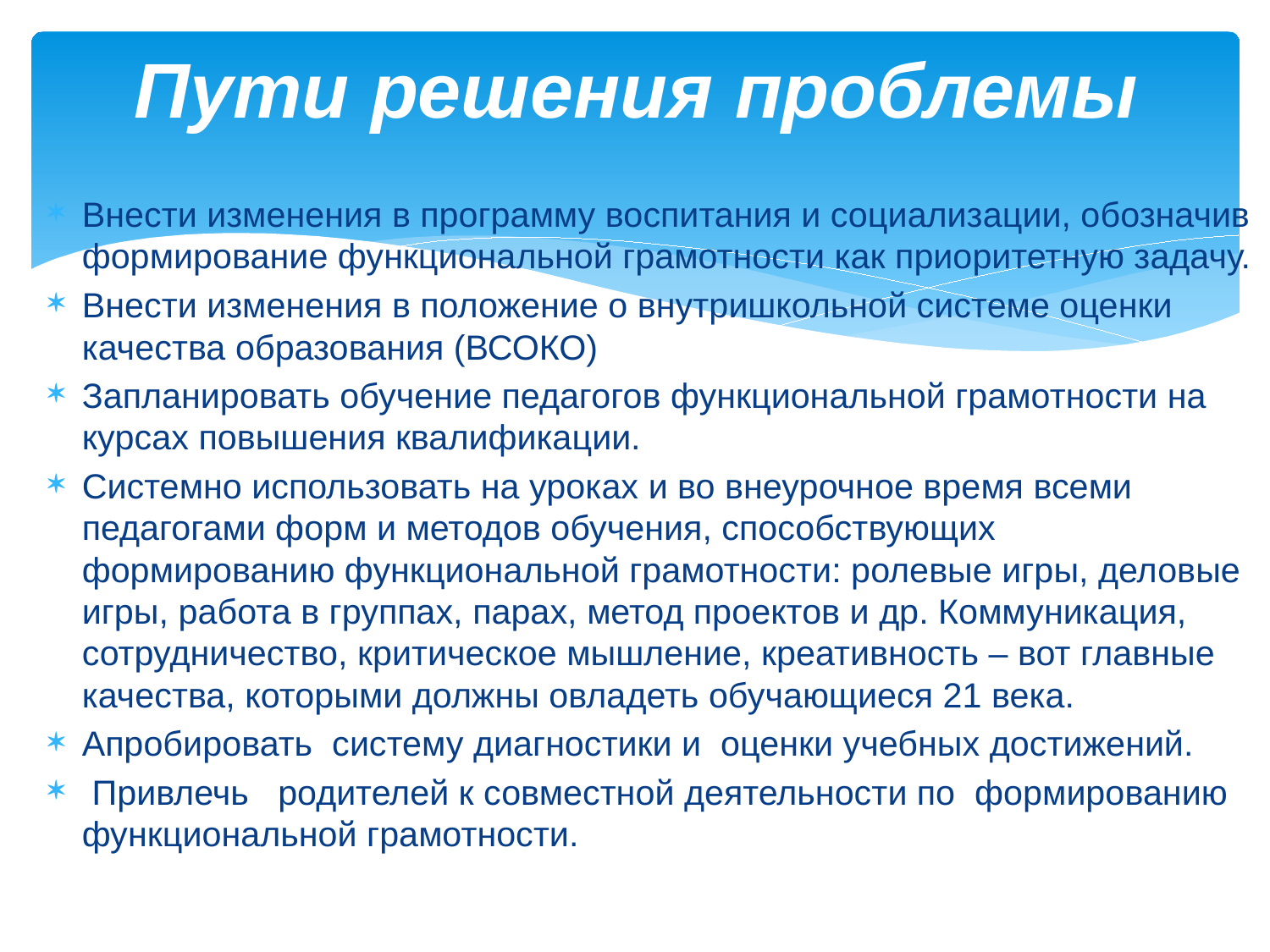

# Пути решения проблемы
Внести изменения в программу воспитания и социализации, обозначив формирование функциональной грамотности как приоритетную задачу.
Внести изменения в положение о внутришкольной системе оценки качества образования (ВСОКО)
Запланировать обучение педагогов функциональной грамотности на курсах повышения квалификации.
Системно использовать на уроках и во внеурочное время всеми педагогами форм и методов обучения, способствующих формированию функциональной грамотности: ролевые игры, деловые игры, работа в группах, парах, метод проектов и др. Коммуникация, сотрудничество, критическое мышление, креативность – вот главные качества, которыми должны овладеть обучающиеся 21 века.
Апробировать  систему диагностики и  оценки учебных достижений.
 Привлечь   родителей к совместной деятельности по  формированию функциональной грамотности.